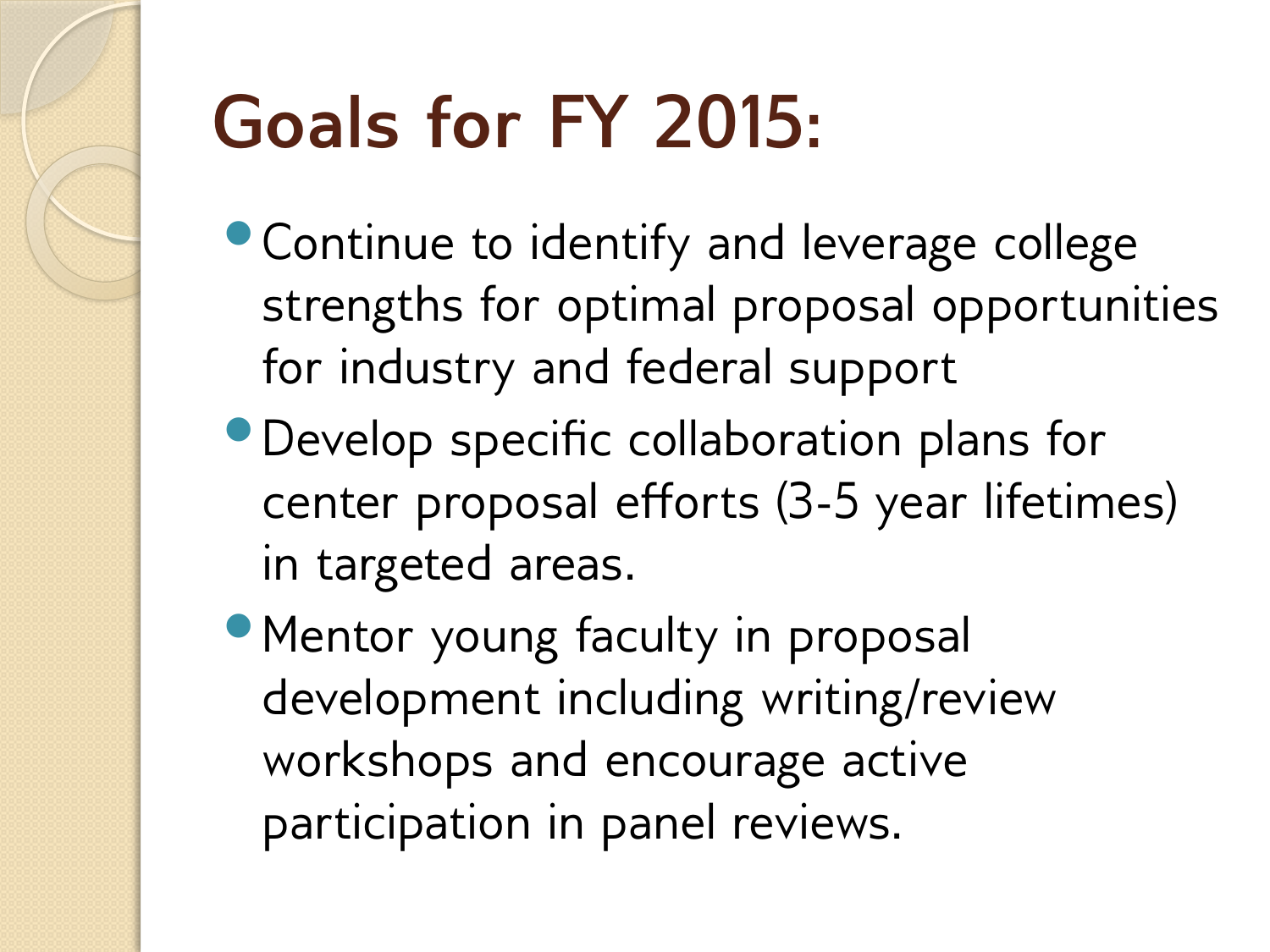

# Goals for FY 2015:
Continue to identify and leverage college strengths for optimal proposal opportunities for industry and federal support
Develop specific collaboration plans for center proposal efforts (3-5 year lifetimes) in targeted areas.
Mentor young faculty in proposal development including writing/review workshops and encourage active participation in panel reviews.